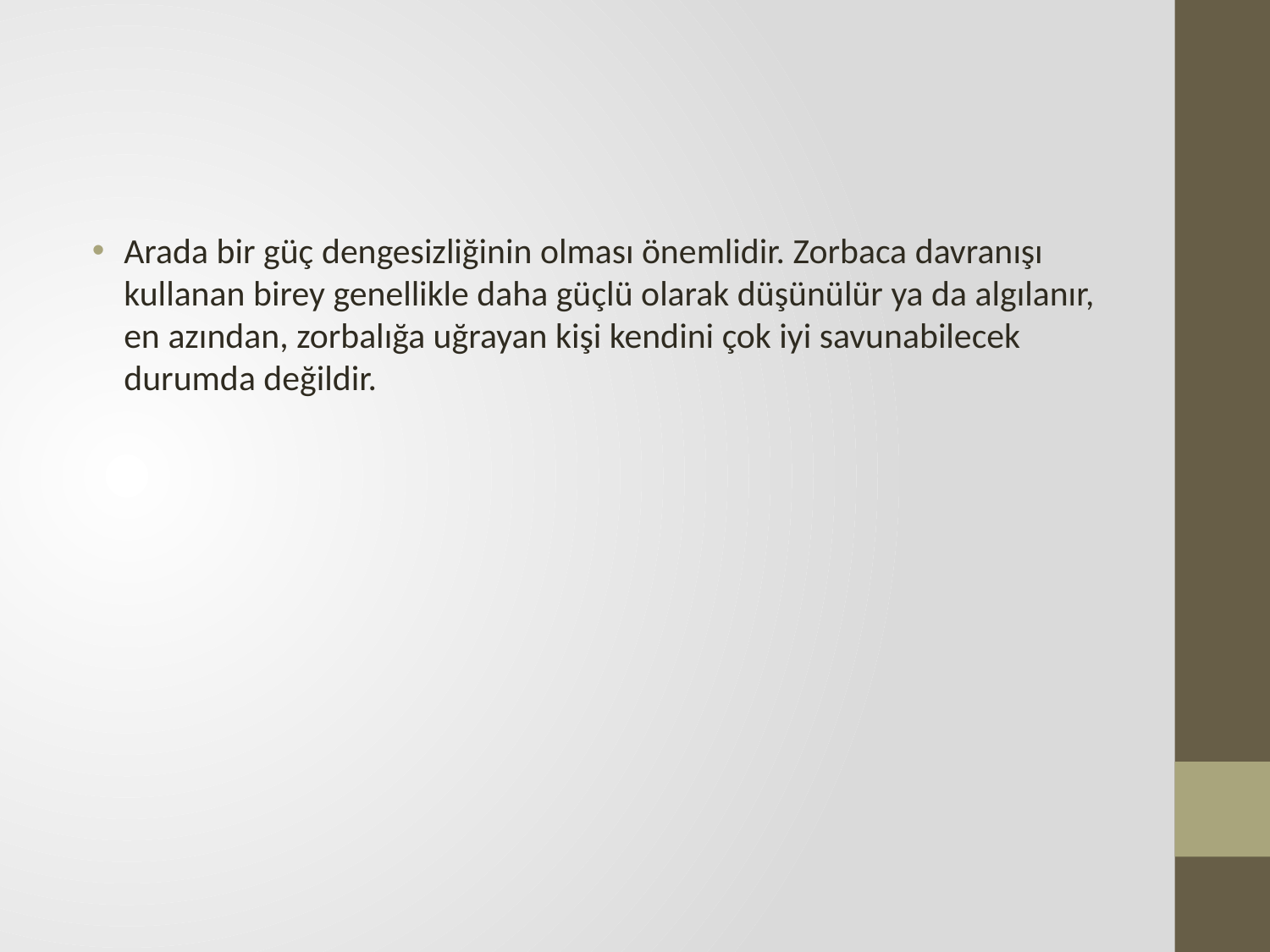

#
Arada bir güç dengesizliğinin olması önemlidir. Zorbaca davranışı kullanan birey genellikle daha güçlü olarak düşünülür ya da algılanır, en azından, zorbalığa uğrayan kişi kendini çok iyi savunabilecek durumda değildir.